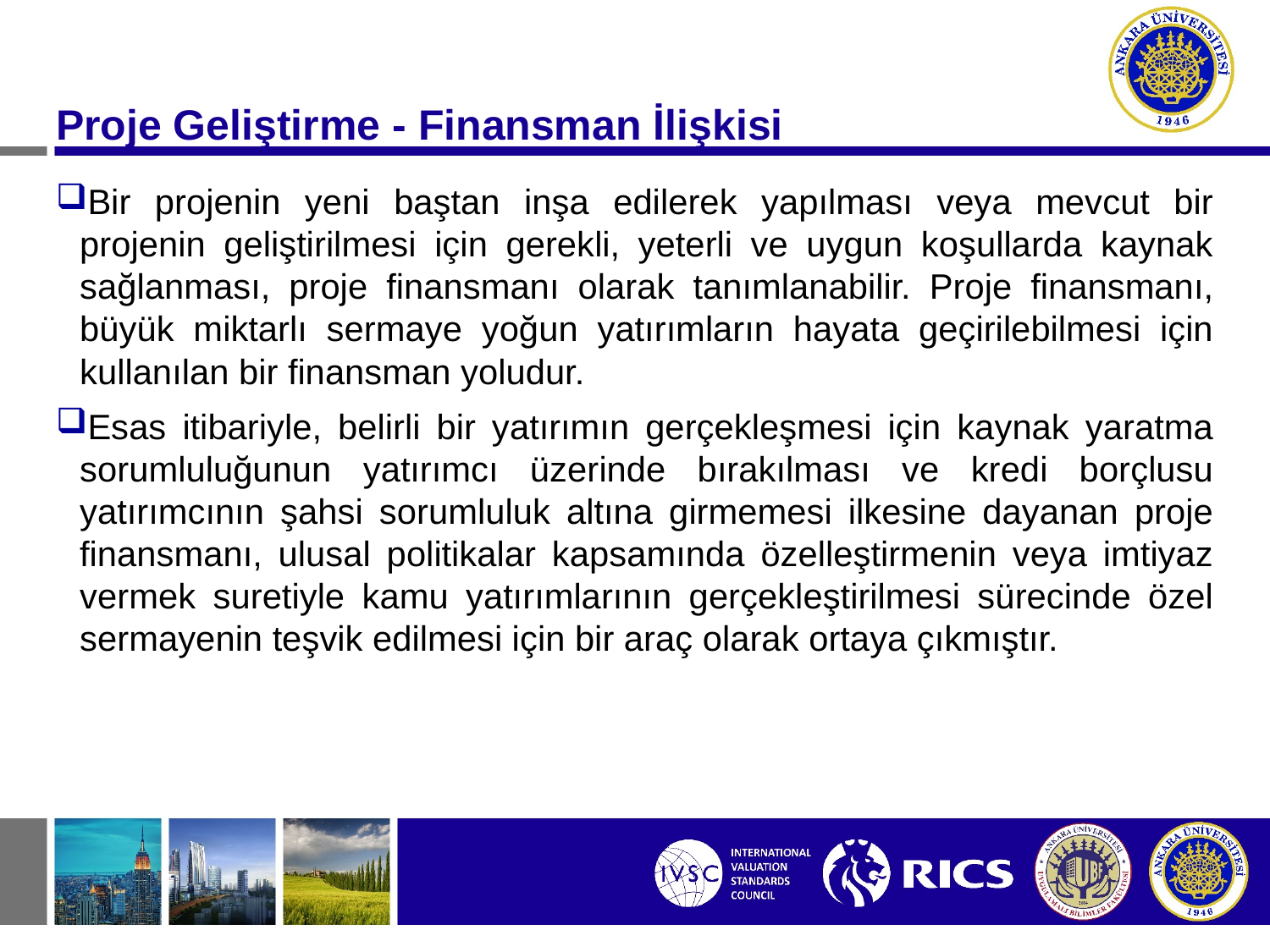

#
Proje Geliştirme - Finansman İlişkisi
Bir projenin yeni baştan inşa edilerek yapılması veya mevcut bir projenin geliştirilmesi için gerekli, yeterli ve uygun koşullarda kaynak sağlanması, proje finansmanı olarak tanımlanabilir. Proje finansmanı, büyük miktarlı sermaye yoğun yatırımların hayata geçirilebilmesi için kullanılan bir finansman yoludur.
Esas itibariyle, belirli bir yatırımın gerçekleşmesi için kaynak yaratma sorumluluğunun yatırımcı üzerinde bırakılması ve kredi borçlusu yatırımcının şahsi sorumluluk altına girmemesi ilkesine dayanan proje finansmanı, ulusal politikalar kapsamında özelleştirmenin veya imtiyaz vermek suretiyle kamu yatırımlarının gerçekleştirilmesi sürecinde özel sermayenin teşvik edilmesi için bir araç olarak ortaya çıkmıştır.